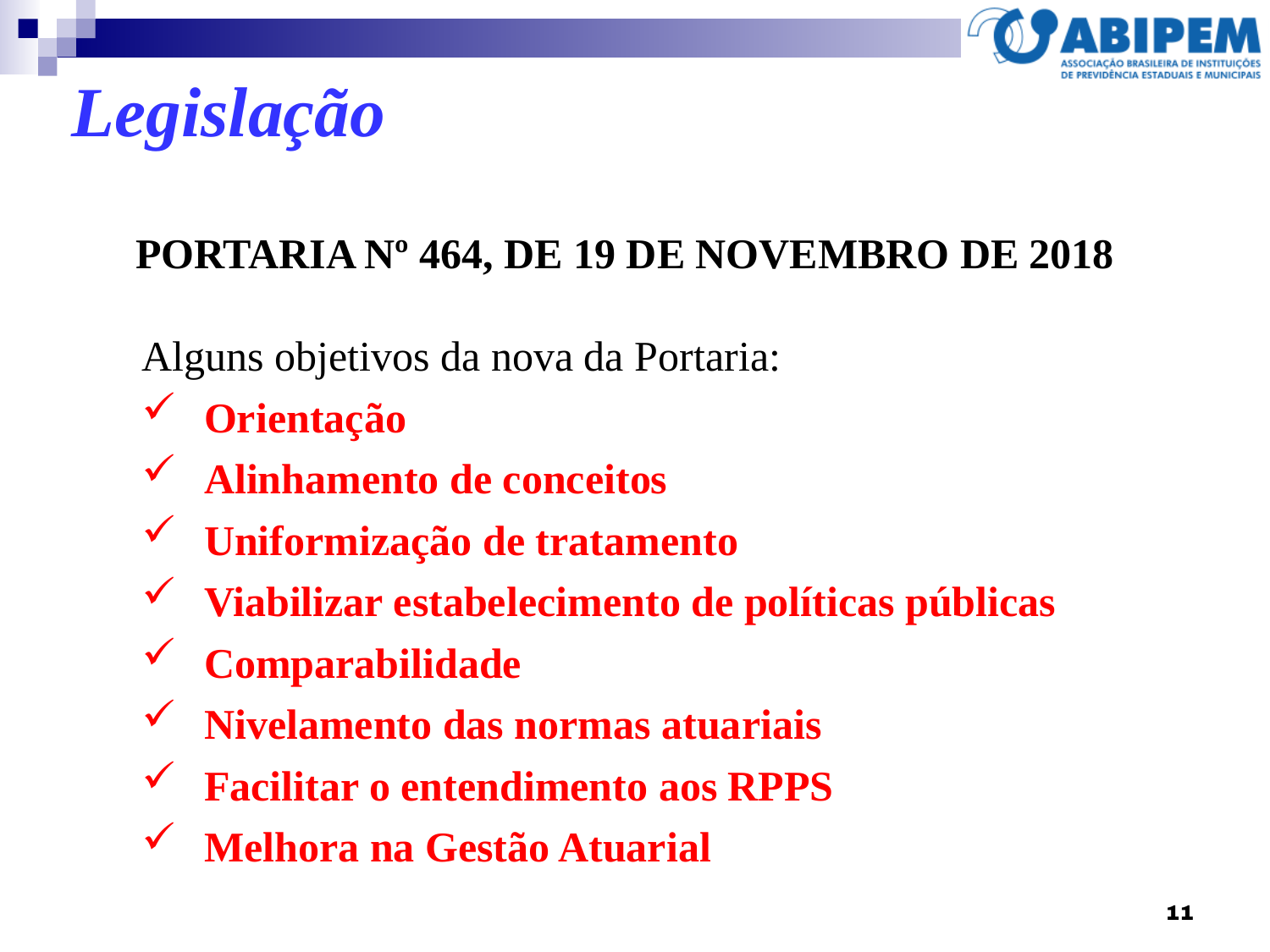

Legislação

PORTARIA Nº 464, DE 19 DE NOVEMBRO DE 2018

Alguns objetivos da nova da Portaria:
Orientação
Alinhamento de conceitos
Uniformização de tratamento
Viabilizar estabelecimento de políticas públicas
Comparabilidade
Nivelamento das normas atuariais
Facilitar o entendimento aos RPPS
Melhora na Gestão Atuarial

11